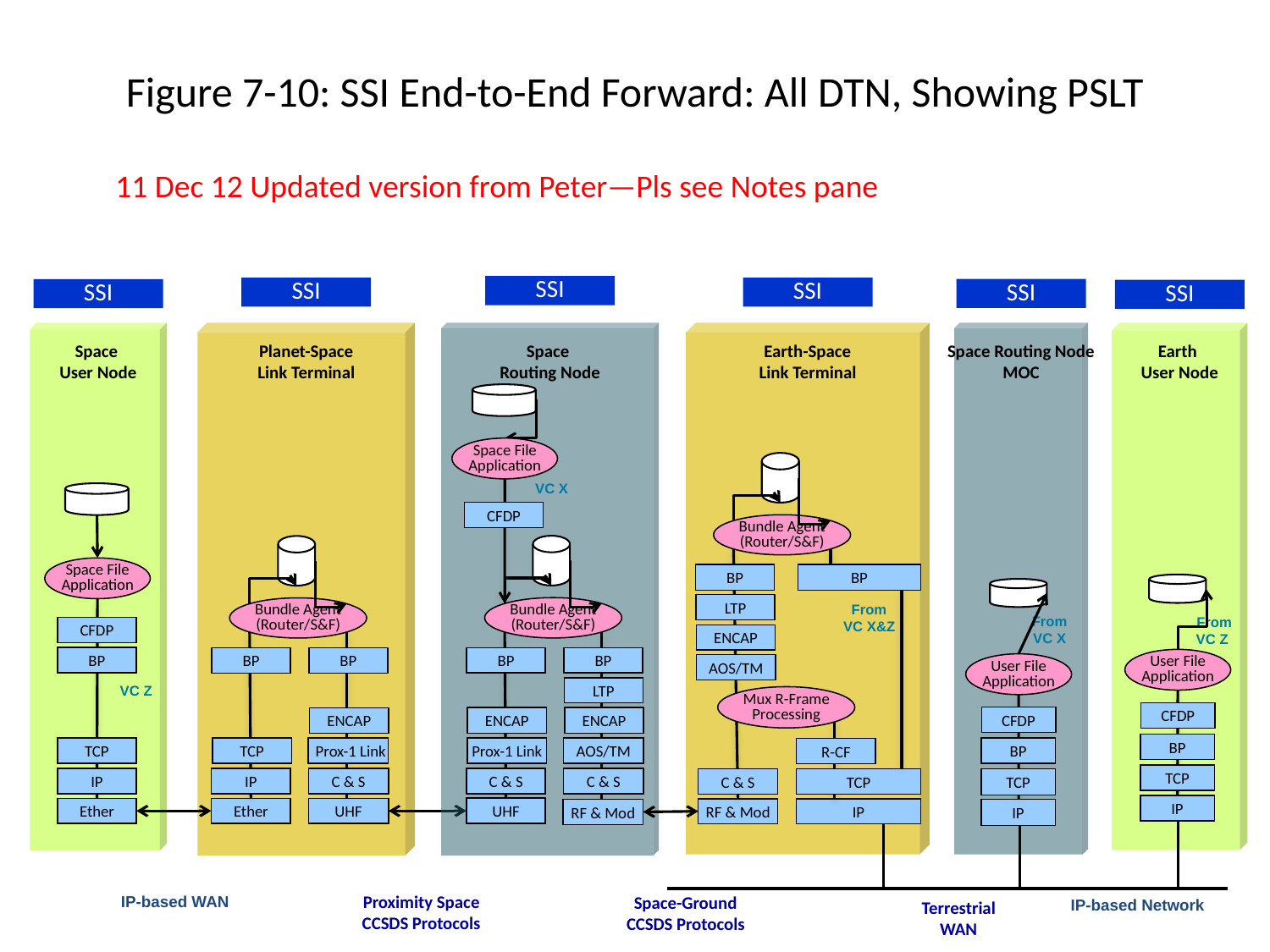

# Figure 7-10: SSI End-to-End Forward: All DTN, Showing PSLT
11 Dec 12 Updated version from Peter—Pls see Notes pane
SSI
SSI
SSI
SSI
SSI
SSI

Space
User Node
Planet-Space
Link Terminal
Space
Routing Node
Earth-Space
Link Terminal
Space Routing Node MOC
Earth
User Node

Space File Application

VC X

CFDP
Bundle Agent
(Router/S&F)

Space File Application
BP
BP

From
VC X&Z
LTP
Bundle Agent
(Router/S&F)
Bundle Agent
(Router/S&F)
From
VC X
From
VC Z
CFDP
ENCAP
BP
BP
BP
BP
BP
User File Application
User File Application
AOS/TM
VC Z
LTP
Mux R-Frame
Processing
CFDP
CFDP
ENCAP
ENCAP
ENCAP
BP
TCP
Prox-1 Link
Prox-1 Link
AOS/TM
TCP
BP
R-CF
TCP
IP
IP
C & S
C & S
C & S
C & S
TCP
TCP
IP
UHF
Ether
Ether
UHF
RF & Mod
IP
RF & Mod
IP
Proximity Space
CCSDS Protocols
IP-based WAN
Space-Ground
CCSDS Protocols
IP-based Network
Terrestrial
WAN